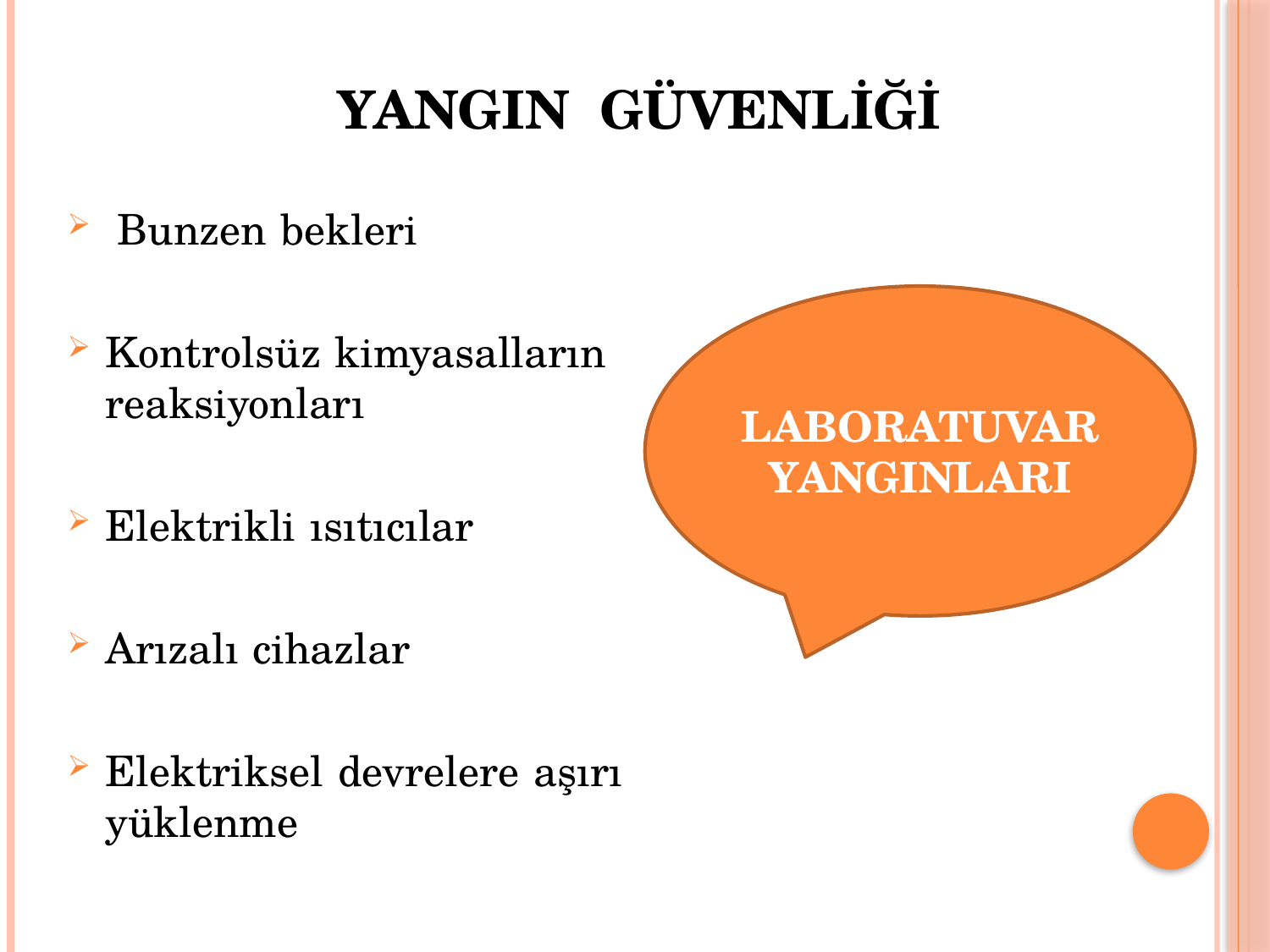

# Yangın  Güvenliği
 Bunzen bekleri

Kontrolsüz kimyasalların  reaksiyonları

Elektrikli ısıtıcılar

Arızalı cihazlar

Elektriksel devrelere aşırı yüklenme
LABORATUVAR
YANGINLARI
LABORATUVAR

  YANGINLARI